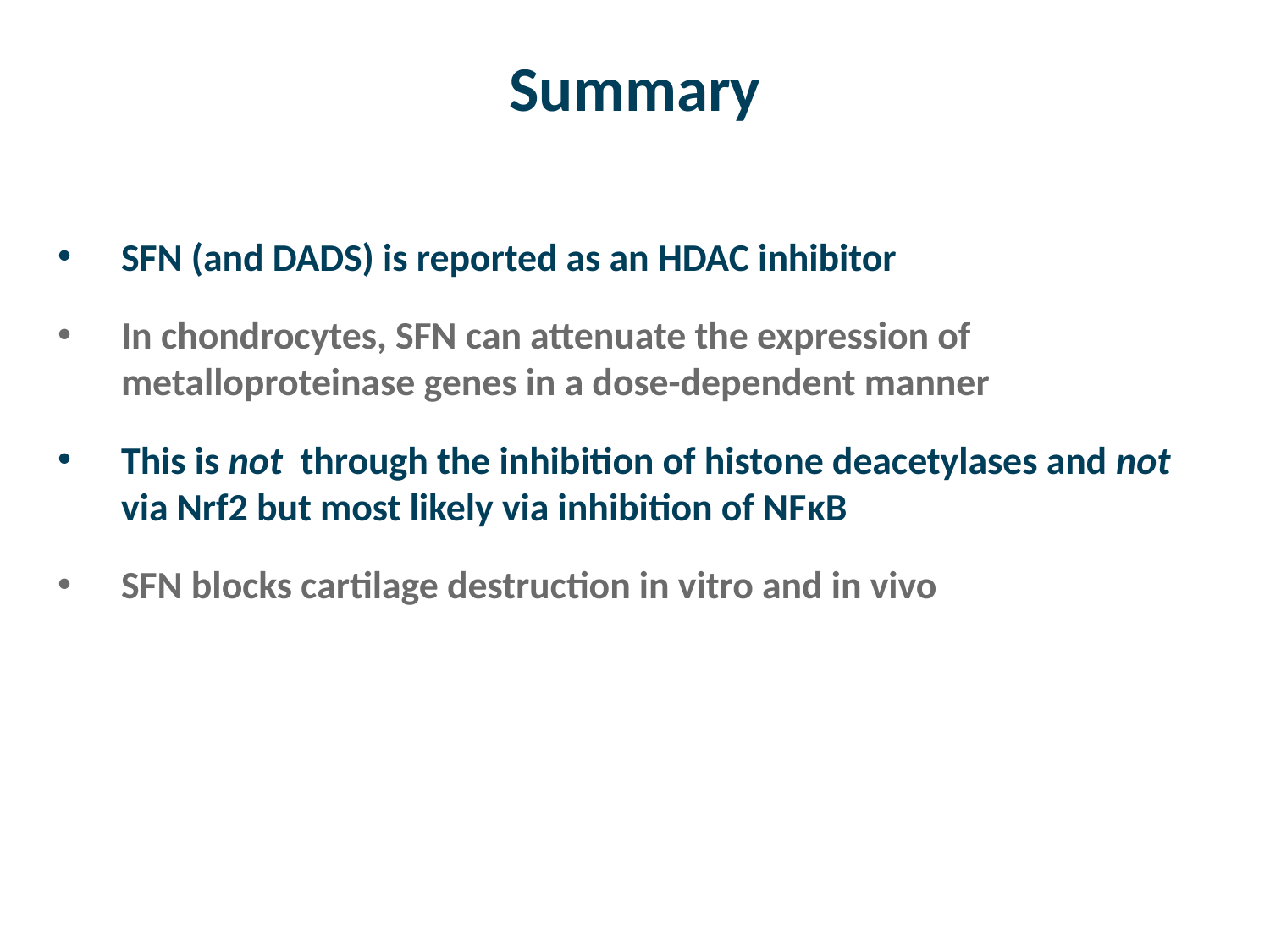

# Summary
SFN (and DADS) is reported as an HDAC inhibitor
In chondrocytes, SFN can attenuate the expression of metalloproteinase genes in a dose-dependent manner
This is not  through the inhibition of histone deacetylases and not  via Nrf2 but most likely via inhibition of NFκB
SFN blocks cartilage destruction in vitro and in vivo